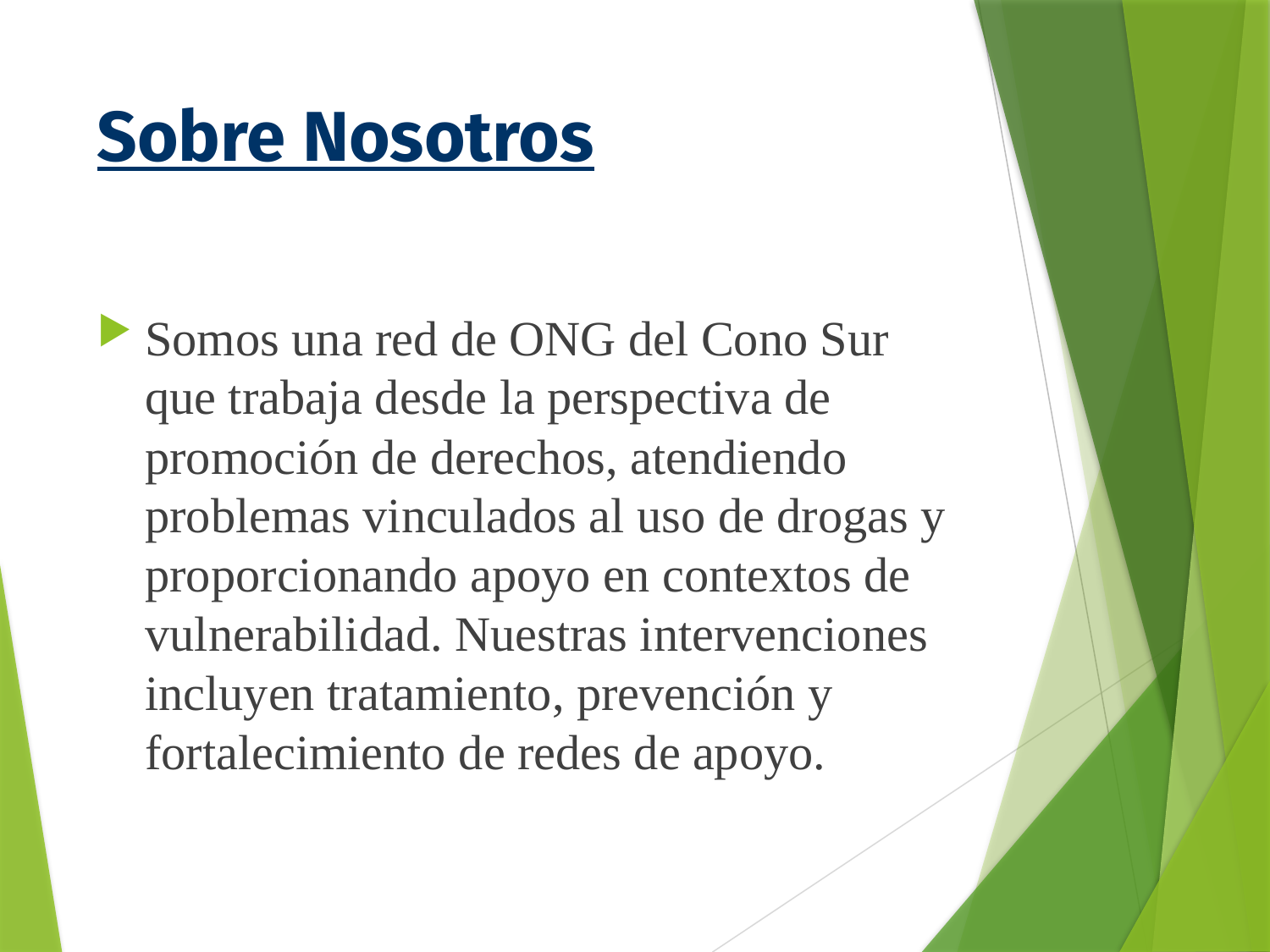

# Sobre Nosotros
Somos una red de ONG del Cono Sur que trabaja desde la perspectiva de promoción de derechos, atendiendo problemas vinculados al uso de drogas y proporcionando apoyo en contextos de vulnerabilidad. Nuestras intervenciones incluyen tratamiento, prevención y fortalecimiento de redes de apoyo.